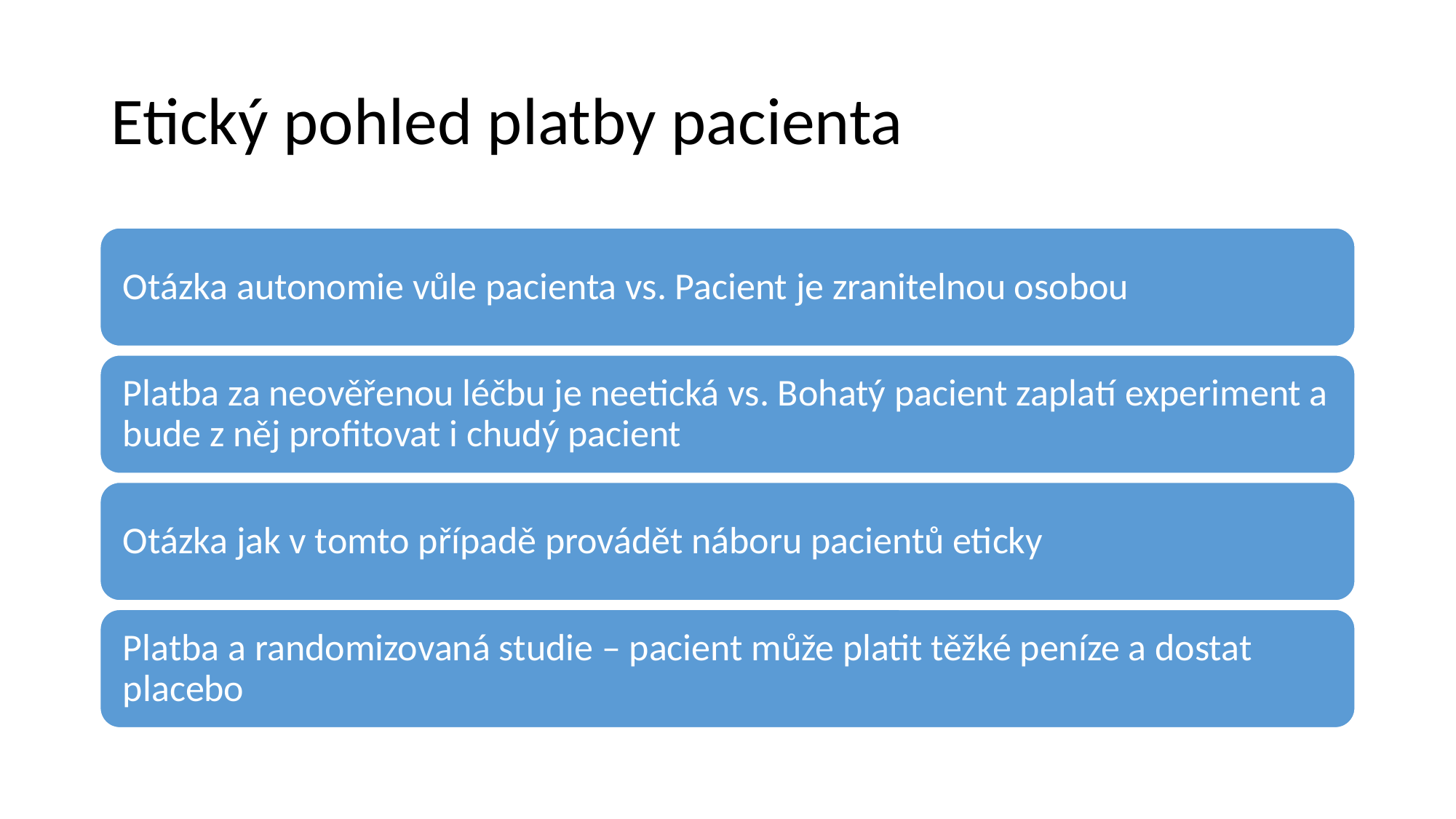

# Etický pohled platby pacienta
Otázka autonomie vůle pacienta vs. Pacient je zranitelnou osobou
Platba za neověřenou léčbu je neetická vs. Bohatý pacient zaplatí experiment a bude z něj profitovat i chudý pacient
Otázka jak v tomto případě provádět náboru pacientů eticky
Platba a randomizovaná studie – pacient může platit těžké peníze a dostat placebo